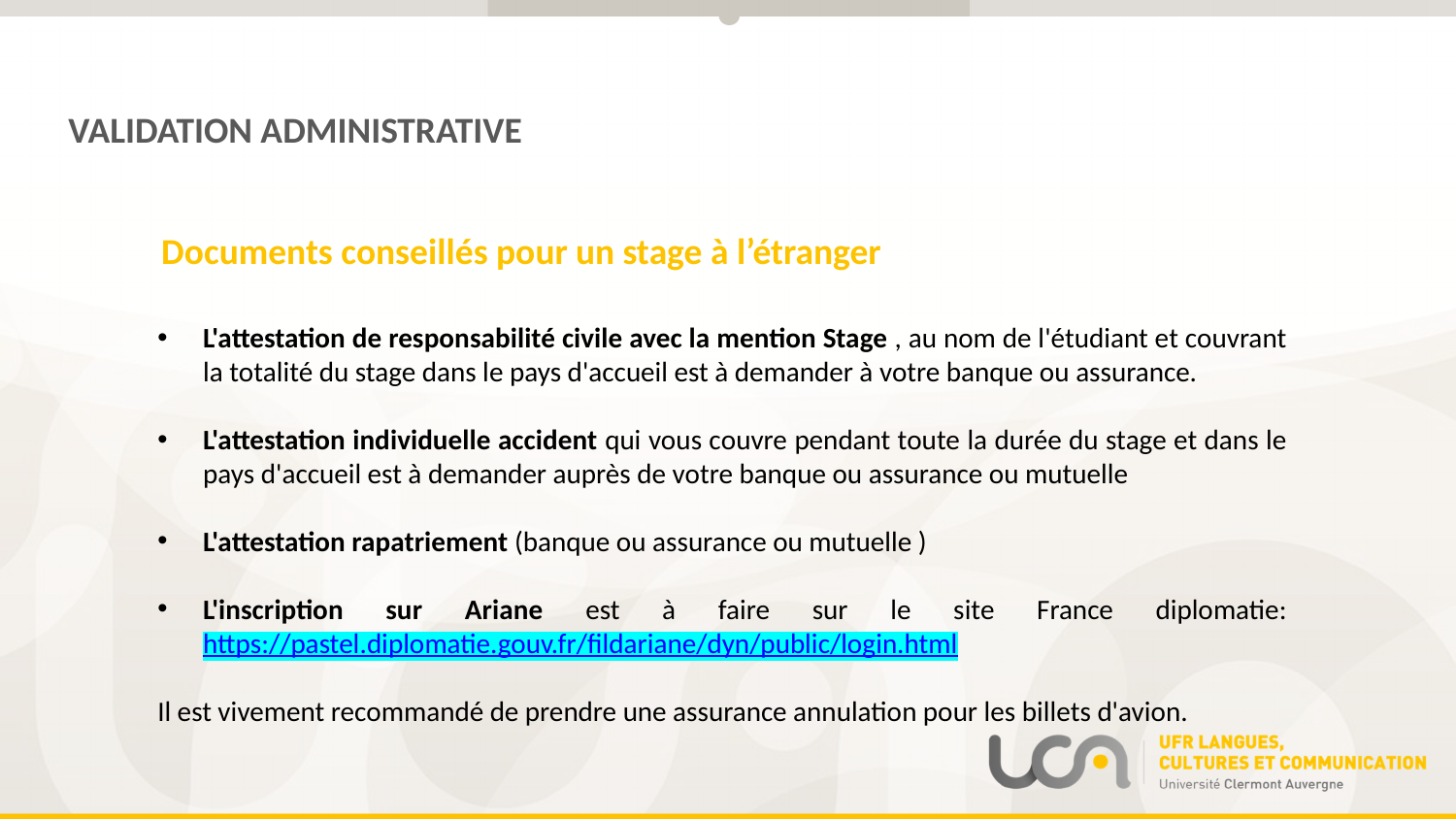

VALIDATION ADMINISTRATIVE

Documents conseillés pour un stage à l’étranger
L'attestation de responsabilité civile avec la mention Stage , au nom de l'étudiant et couvrant la totalité du stage dans le pays d'accueil est à demander à votre banque ou assurance.

L'attestation individuelle accident qui vous couvre pendant toute la durée du stage et dans le pays d'accueil est à demander auprès de votre banque ou assurance ou mutuelle

L'attestation rapatriement (banque ou assurance ou mutuelle )

L'inscription sur Ariane est à faire sur le site France diplomatie: https://pastel.diplomatie.gouv.fr/fildariane/dyn/public/login.html

Il est vivement recommandé de prendre une assurance annulation pour les billets d'avion.